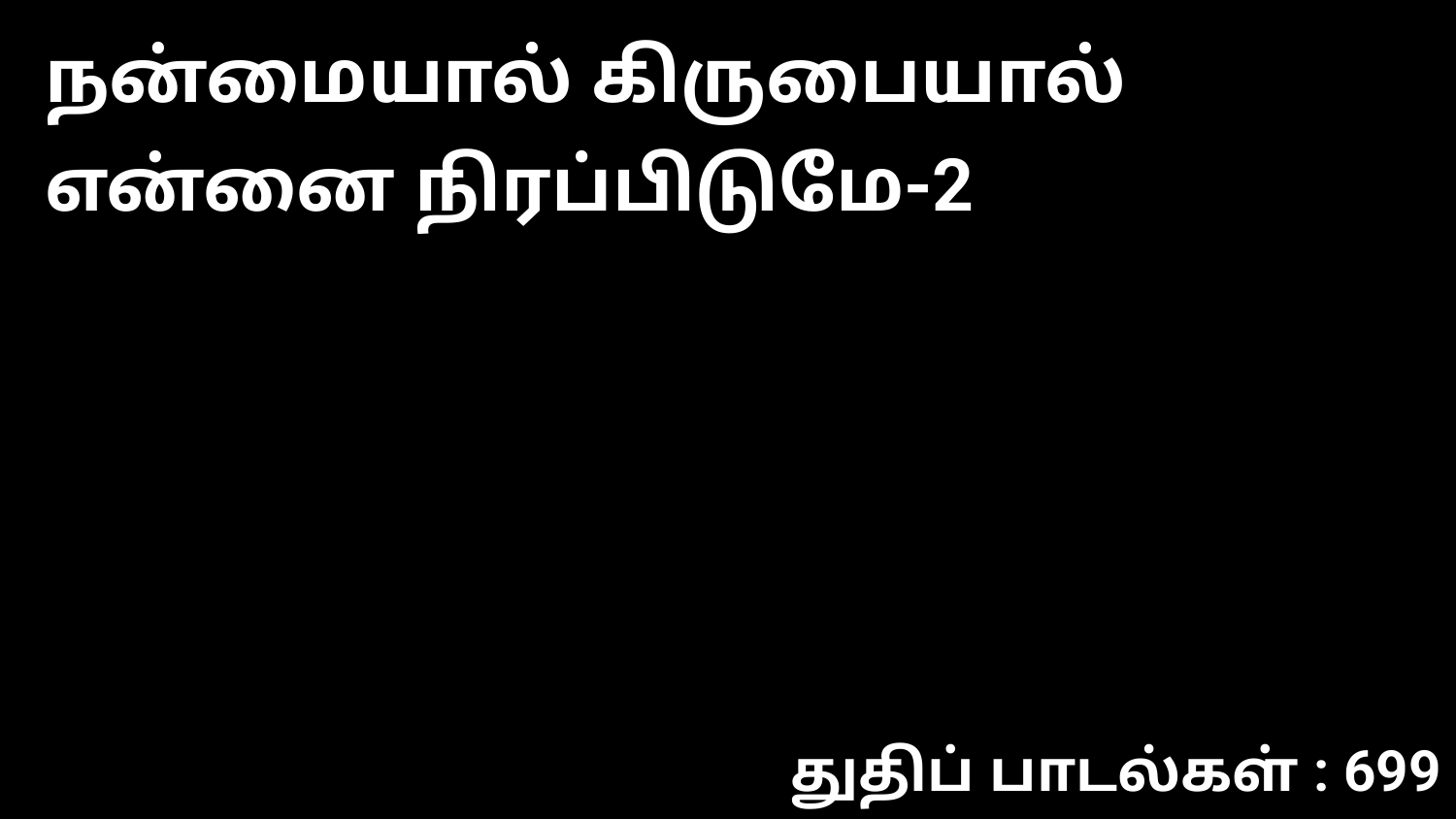

நன்மையால் கிருபையால் என்னை நிரப்பிடுமே-2
துதிப் பாடல்கள் : 699